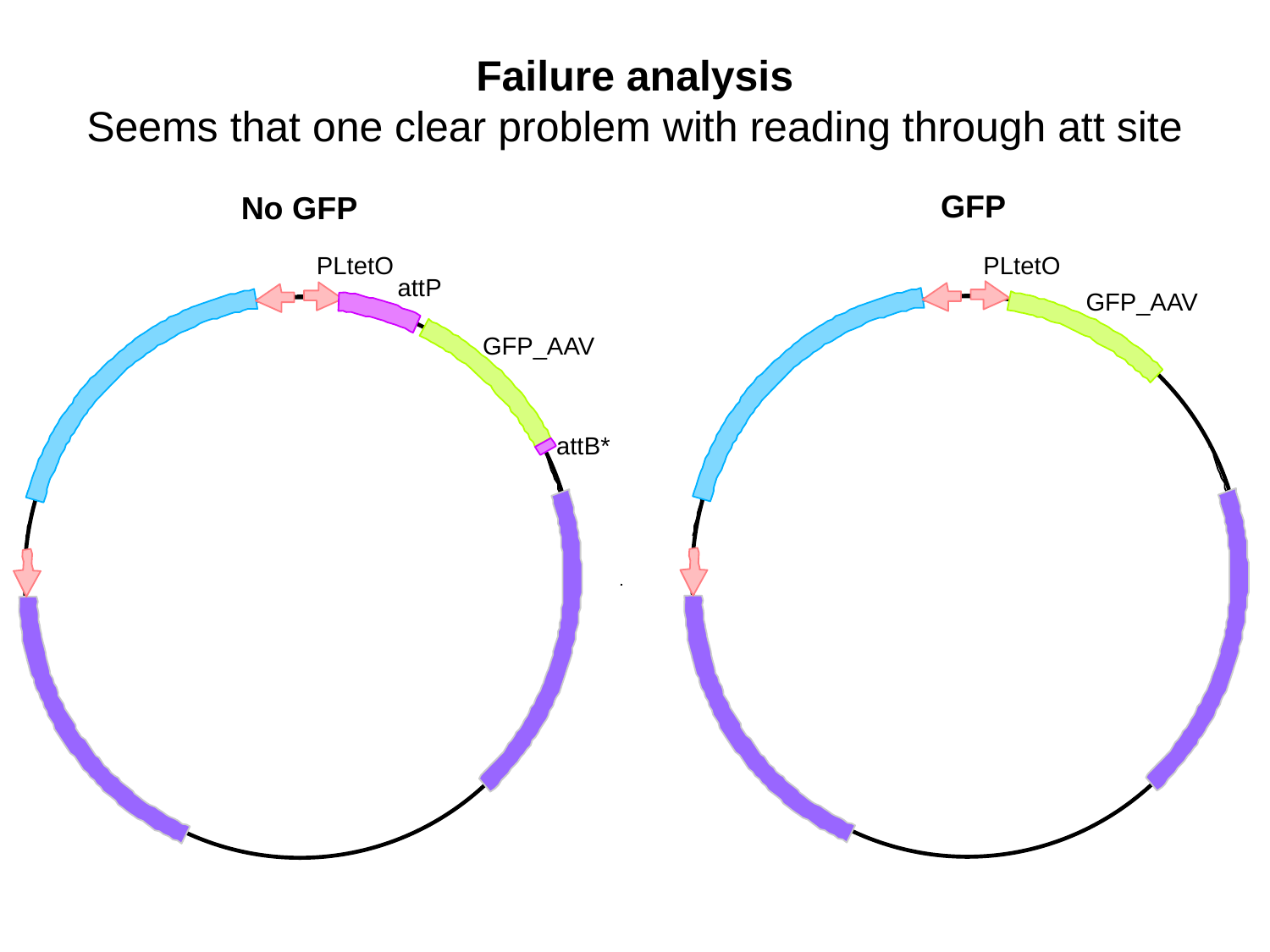

Failure analysis
Seems that one clear problem with reading through att site
GFP
No GFP
PLtetO
PLtetO
attP

GFP_AAV

GFP_AAV

attB*